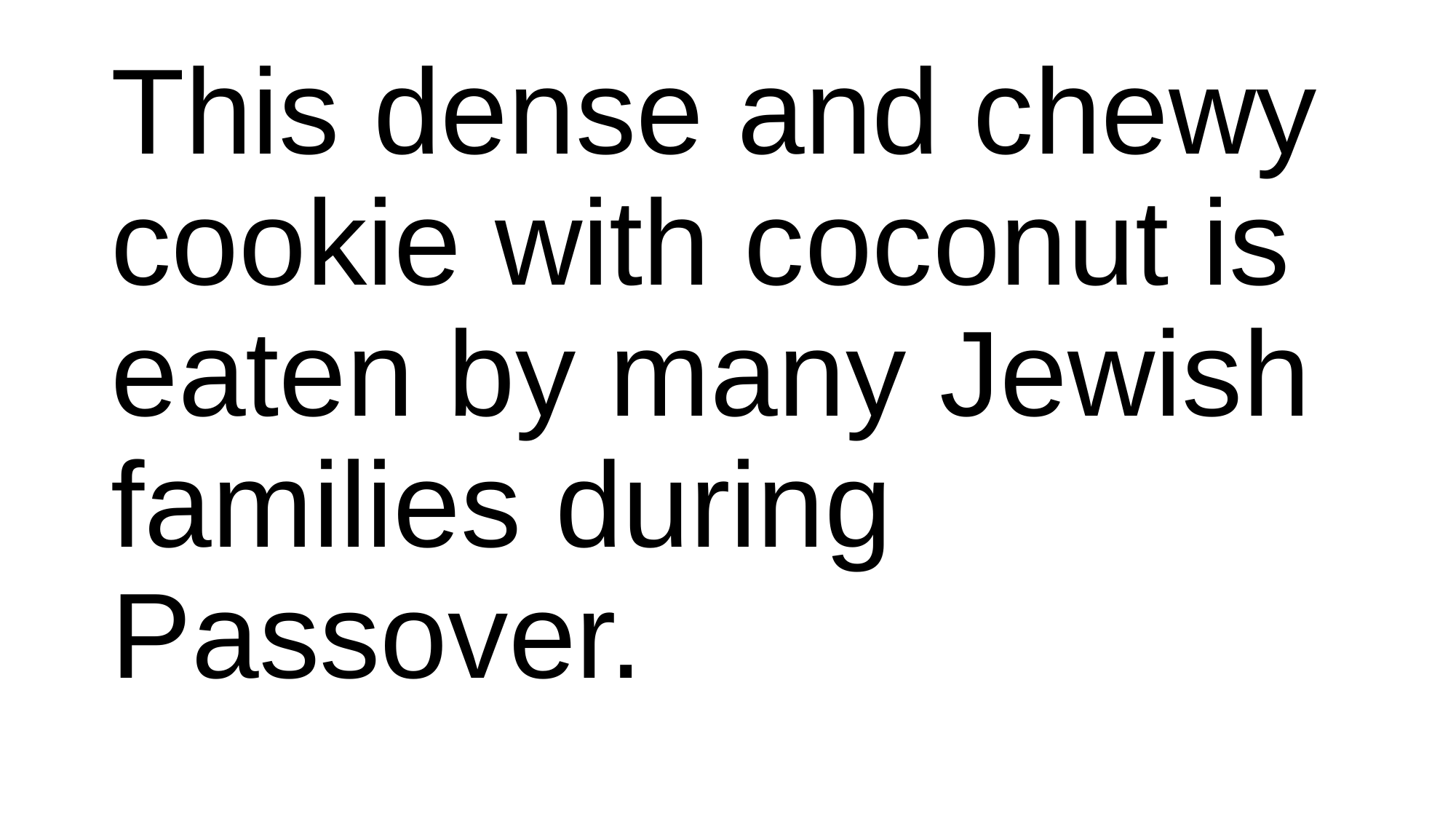

#
This dense and chewy cookie with coconut is eaten by many Jewish families during Passover.